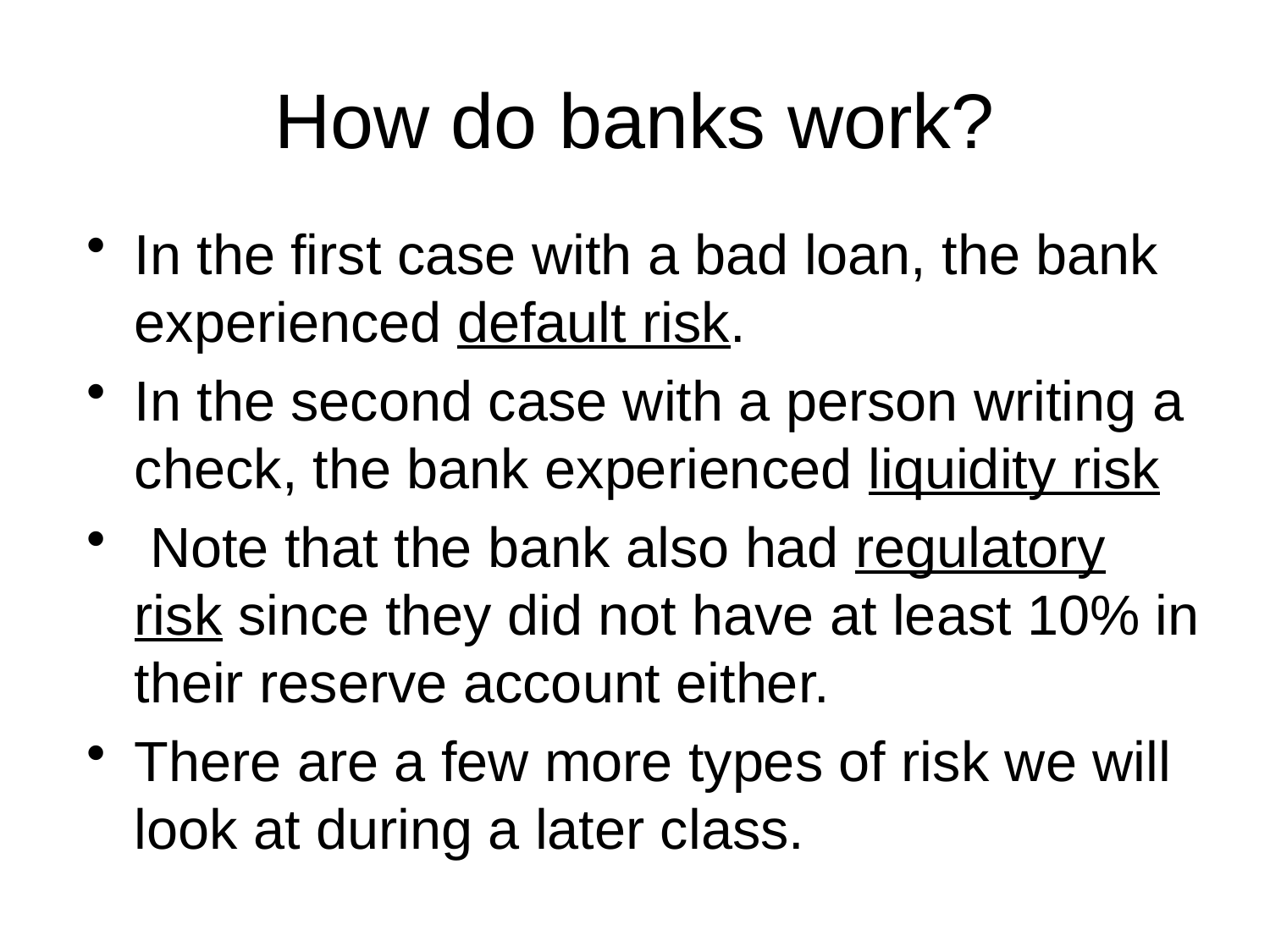

# How do banks work?
In the first case with a bad loan, the bank experienced default risk.
In the second case with a person writing a check, the bank experienced liquidity risk
 Note that the bank also had regulatory risk since they did not have at least 10% in their reserve account either.
There are a few more types of risk we will look at during a later class.